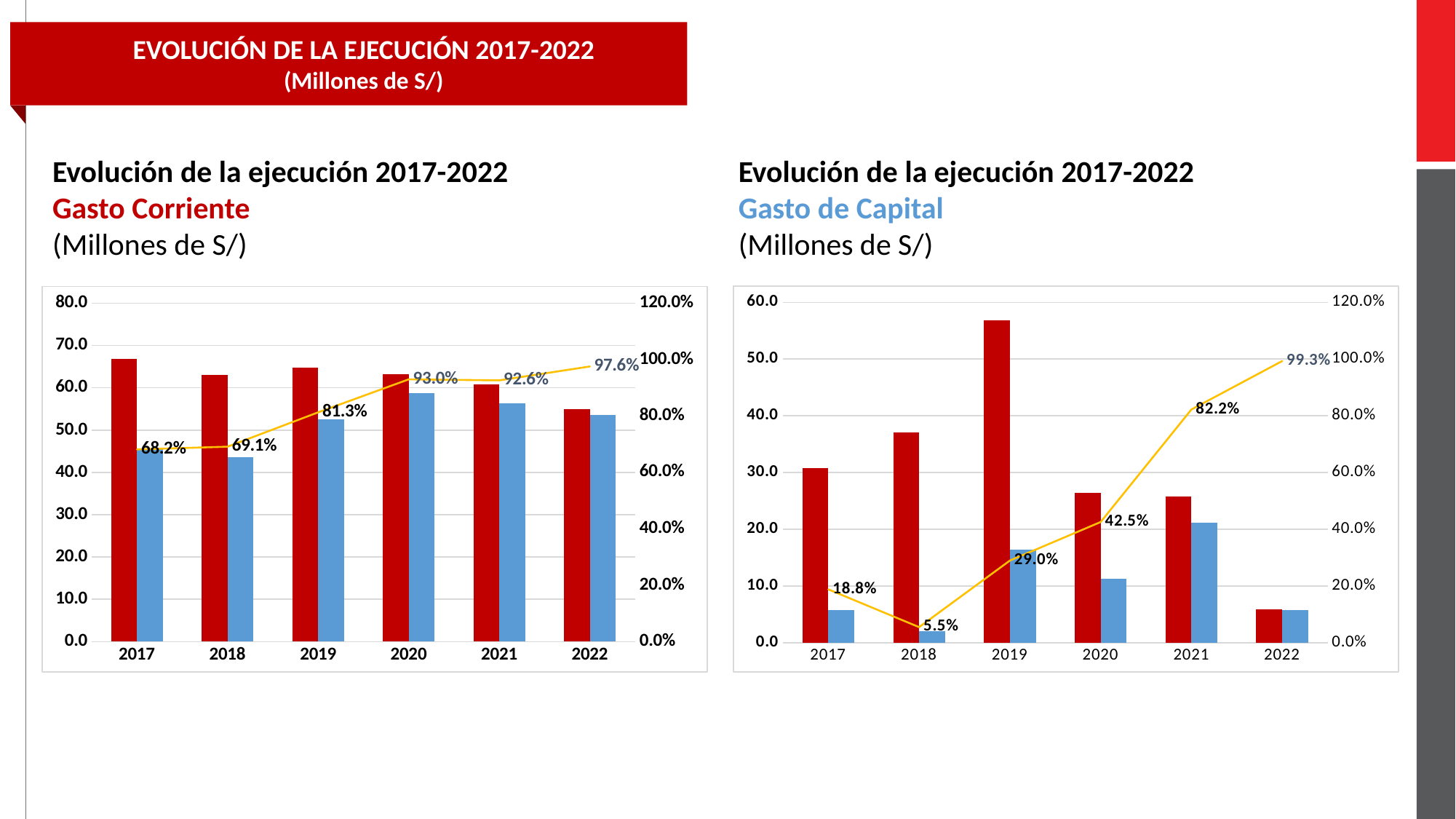

EVOLUCIÓN DE LA EJECUCIÓN 2017-2022
(Millones de S/)
Evolución de la ejecución 2017-2022
Gasto Corriente
(Millones de S/)
Evolución de la ejecución 2017-2022
Gasto de Capital
(Millones de S/)

### Chart

| Category | PIM | DEV |  |
|---|---|---|---|
| 2017 | 30.765954 | 5.790323 | 0.18820554044903012 |
| 2018 | 37.03896300000001 | 2.0409260599999994 | 0.05510213825370864 |
| 2019 | 56.851625 | 16.471959509999994 | 0.28973594879653825 |
| 2020 | 26.456292 | 11.25631533 | 0.42546836608849037 |
| 2021 | 25.812075 | 21.217846419999997 | 0.8220124271295507 |
| 2022 | 5.848519 | 5.80733705 | 0.9929585678015238 |

### Chart

| Category | PIM | DEV |  |
|---|---|---|---|
| 2017 | 66.844305 | 45.557774 | 0.6815505673968785 |
| 2018 | 63.08585100000003 | 43.59771947 | 0.6910855410351837 |
| 2019 | 64.71111700000002 | 52.604503989999984 | 0.8129129341099145 |
| 2020 | 63.196574 | 58.752018840000005 | 0.9296709476687772 |
| 2021 | 60.802757 | 56.31235704999999 | 0.9261480865086429 |
| 2022 | 54.901465 | 53.5568381 | 0.9755083602960322 |